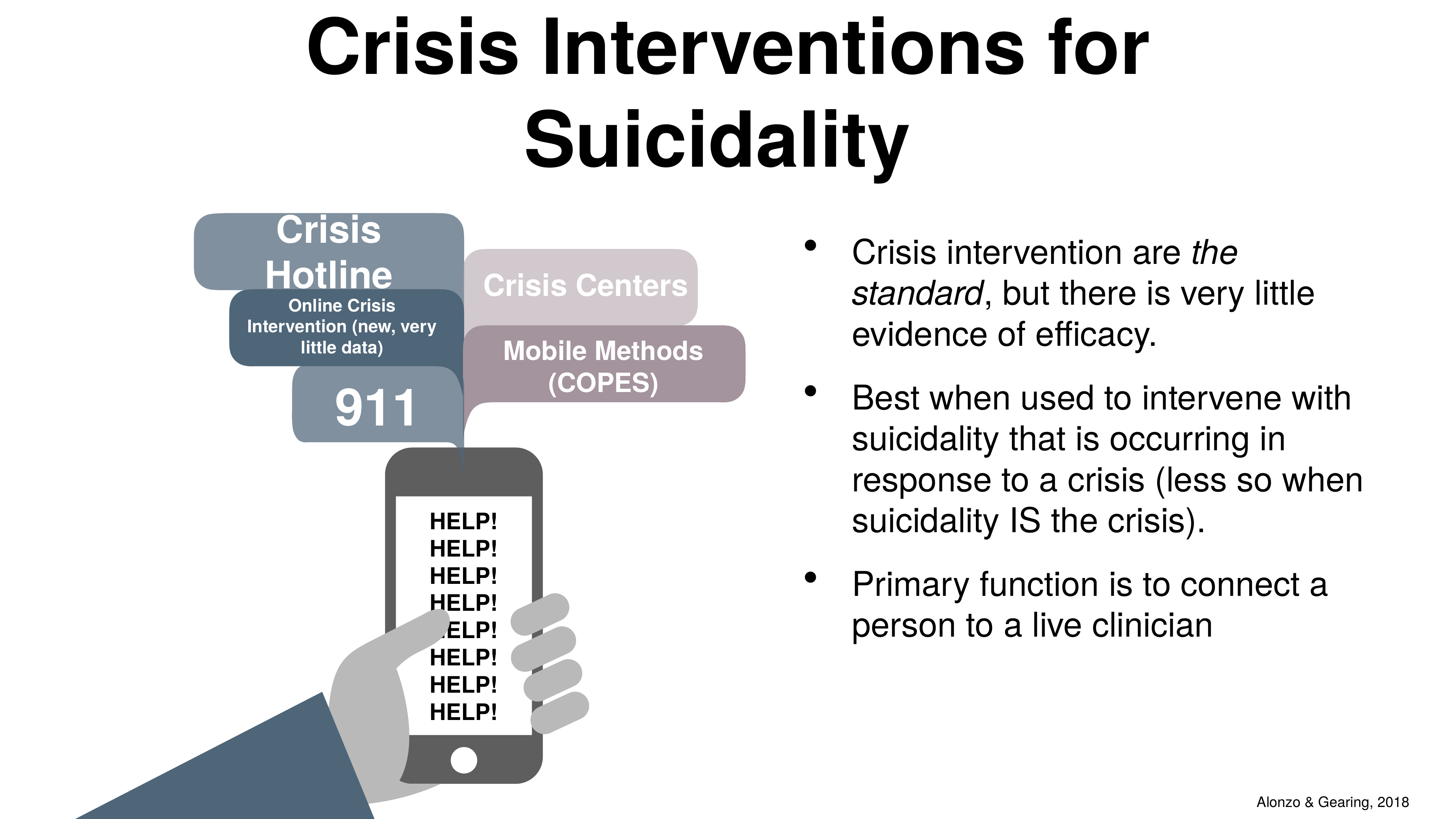

# Crisis Interventions for Suicidality

Crisis Hotline
Crisis intervention are the standard, but there is very little evidence of efficacy.
Best when used to intervene with suicidality that is occurring in response to a crisis (less so when suicidality IS the crisis).
Primary function is to connect a person to a live clinician

Crisis Centers

Online Crisis Intervention (new, very little data)

Mobile Methods (COPES)

911

HELP!
HELP!
HELP!
HELP!
HELP!
HELP!
HELP!
HELP!
Alonzo & Gearing, 2018